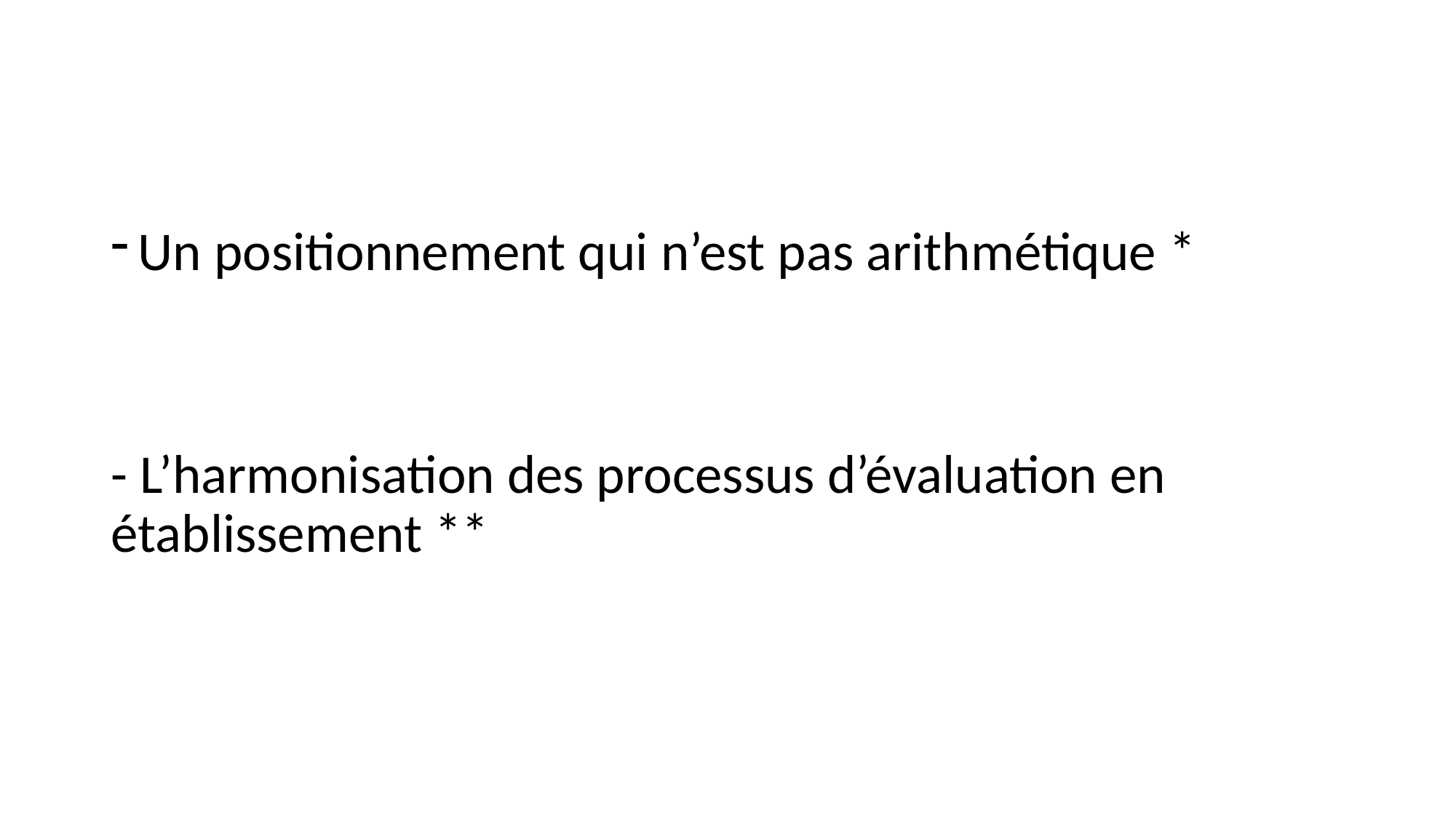

#
Un positionnement qui n’est pas arithmétique *

- L’harmonisation des processus d’évaluation en établissement **